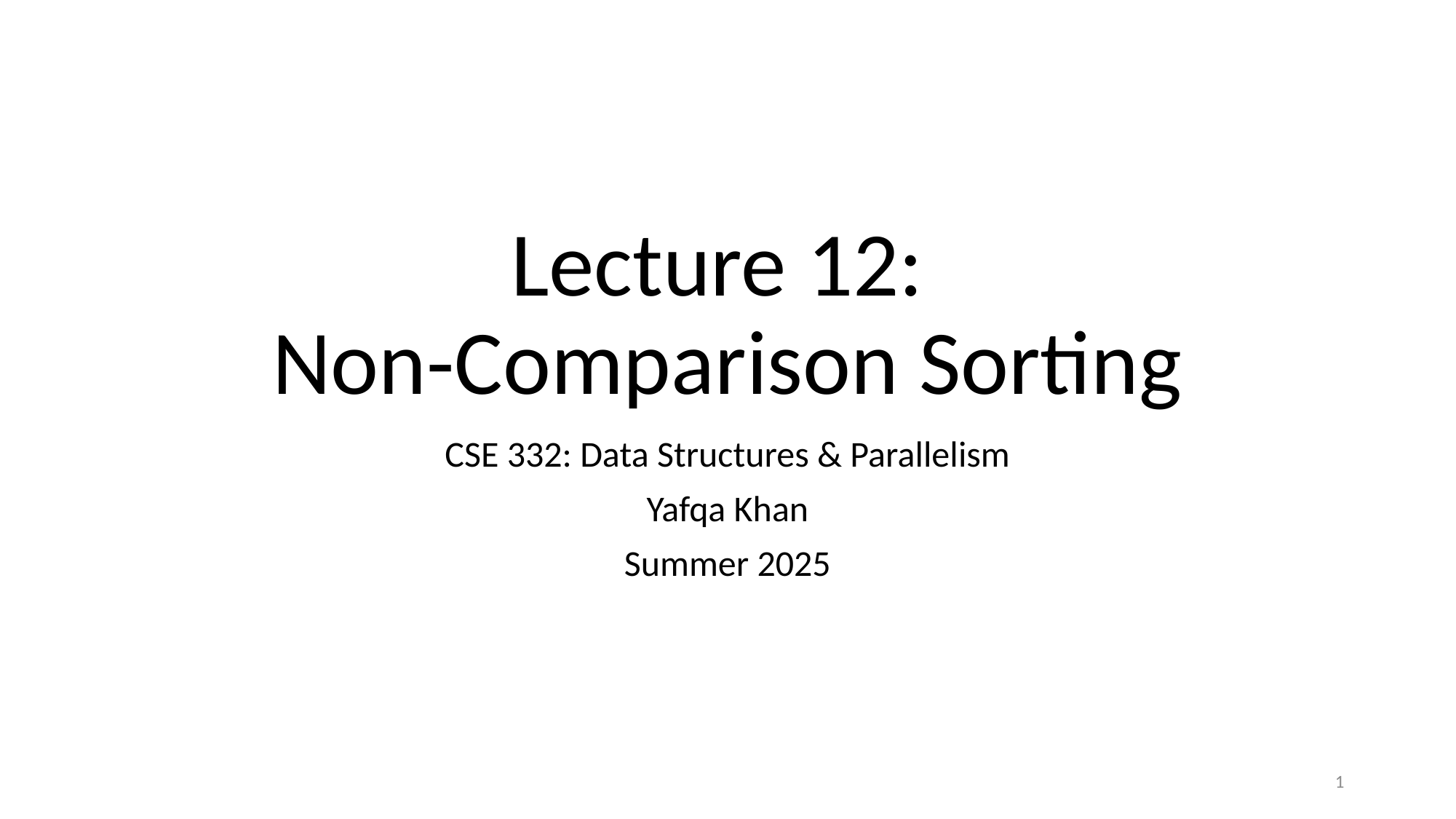

# Lecture 12: Non-Comparison Sorting
CSE 332: Data Structures & Parallelism
Yafqa Khan
Summer 2025

1